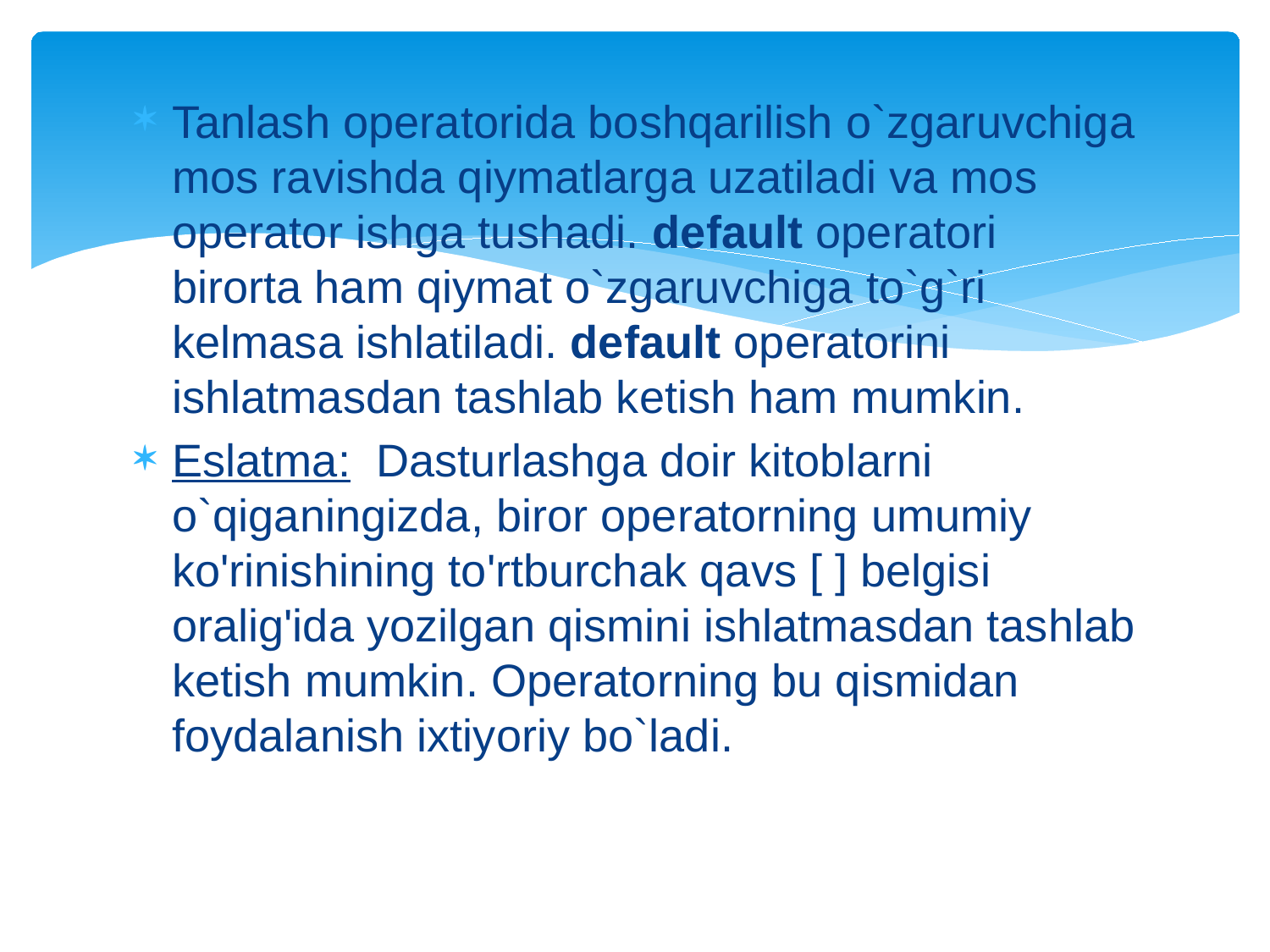

Tanlash operatorida boshqarilish o`zgaruvchiga mos ravishda qiymatlarga uzatiladi va mos operator ishga tushadi. default operatori birorta ham qiymat o`zgaruvchiga to`g`ri kelmasa ishlatiladi. default operatorini ishlatmasdan tashlab ketish ham mumkin.
Eslatma:  Dasturlashga doir kitoblarni o`qiganingizda, biror operatorning umumiy ko'rinishining to'rtburchak qavs [ ] belgisi oralig'ida yozilgan qismini ishlatmasdan tashlab ketish mumkin. Operatorning bu qismidan foydalanish ixtiyoriy bo`ladi.